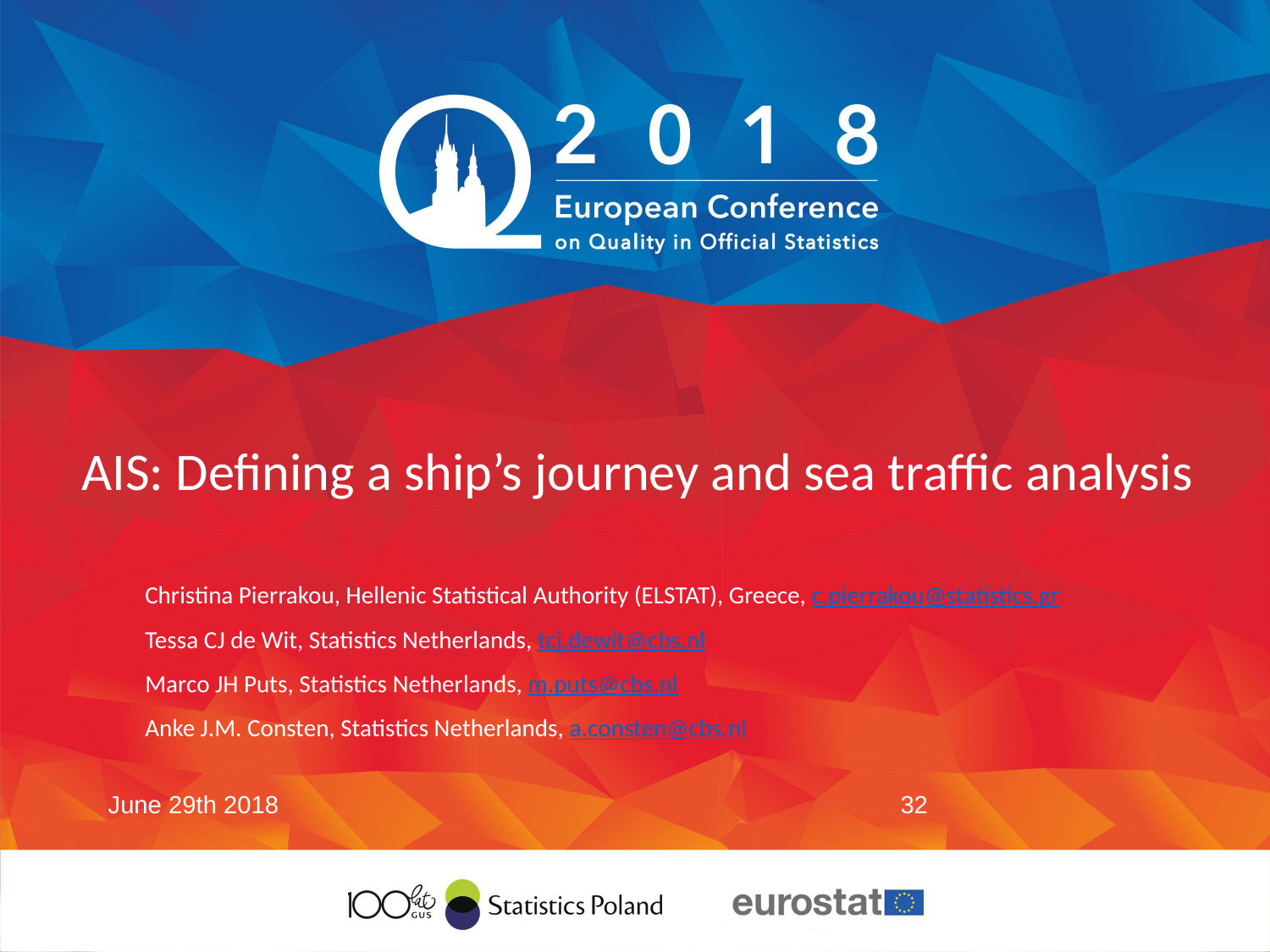

# AIS: Defining a ship’s journey and sea traffic analysis
Christina Pierrakou, Hellenic Statistical Authority (ELSTAT), Greece, c.pierrakou@statistics.gr
Tessa CJ de Wit, Statistics Netherlands, tcj.dewit@cbs.nl
Marco JH Puts, Statistics Netherlands, m.puts@cbs.nl
Anke J.M. Consten, Statistics Netherlands, a.consten@cbs.nl
June 29th 2018
32